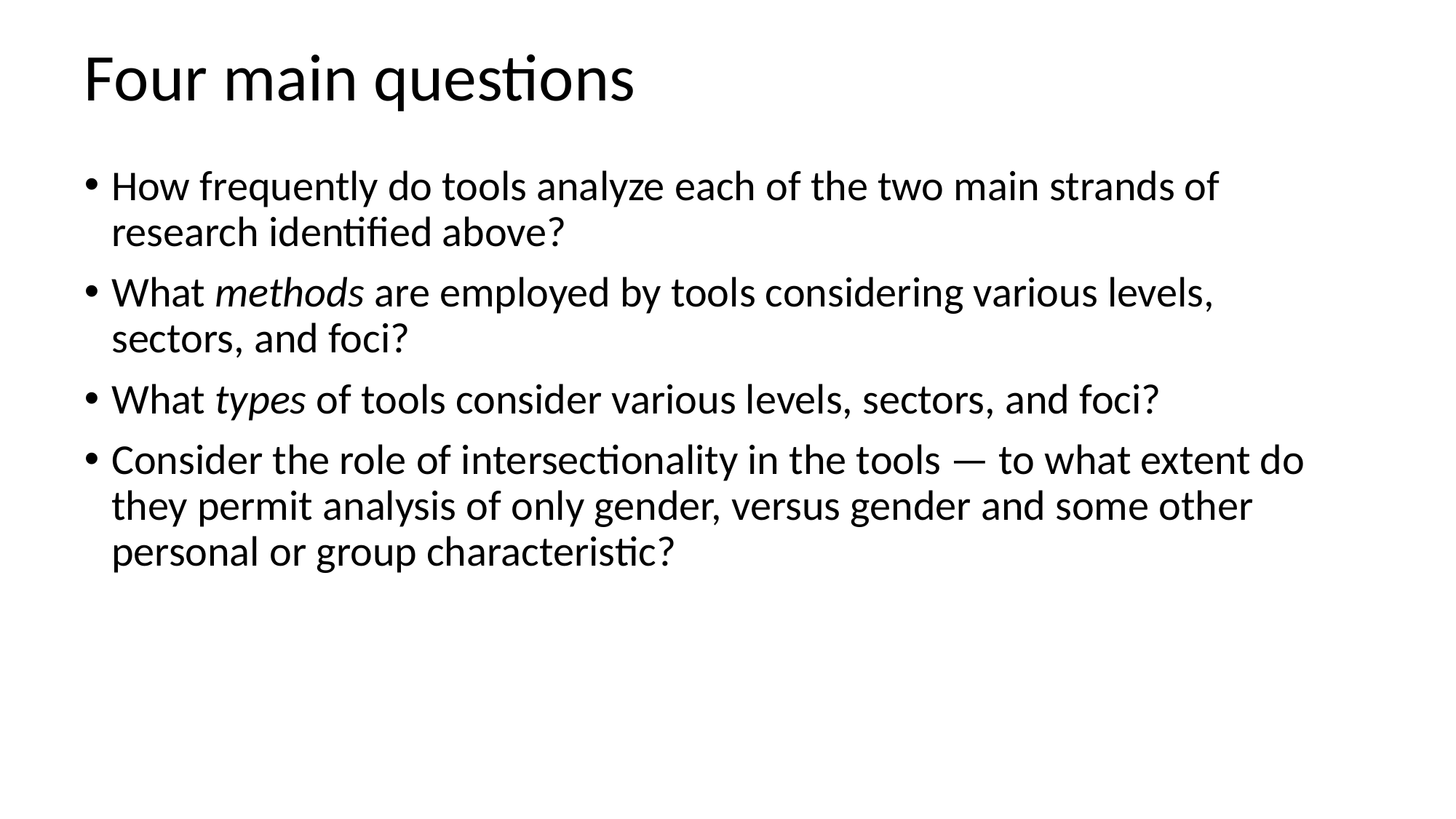

# Four main questions
How frequently do tools analyze each of the two main strands of research identified above?
What methods are employed by tools considering various levels, sectors, and foci?
What types of tools consider various levels, sectors, and foci?
Consider the role of intersectionality in the tools — to what extent do they permit analysis of only gender, versus gender and some other personal or group characteristic?